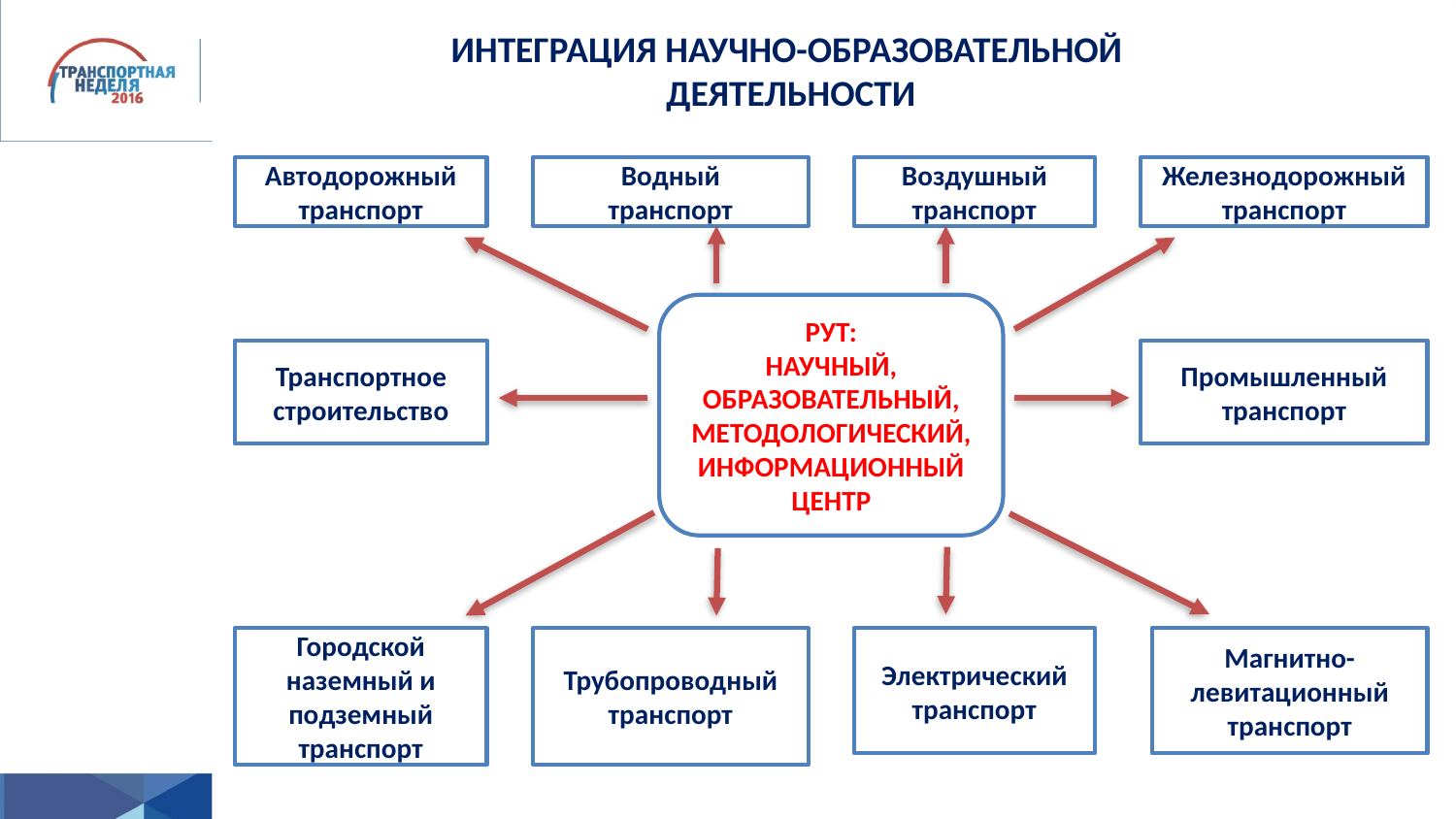

ИНТЕГРАЦИЯ НАУЧНО-ОБРАЗОВАТЕЛЬНОЙ
ДЕЯТЕЛЬНОСТИ

Автодорожный
транспорт
Водный
транспорт
Воздушный транспорт
Железнодорожный
транспорт
РУТ:
НАУЧНЫЙ,
ОБРАЗОВАТЕЛЬНЫЙ,
МЕТОДОЛОГИЧЕСКИЙ,
ИНФОРМАЦИОННЫЙ
ЦЕНТР
Транспортное
строительство
Промышленный
транспорт
Электрический
транспорт
Магнитно-
левитационный
транспорт
Городской
наземный и
подземный
транспорт
Трубопроводный
транспорт